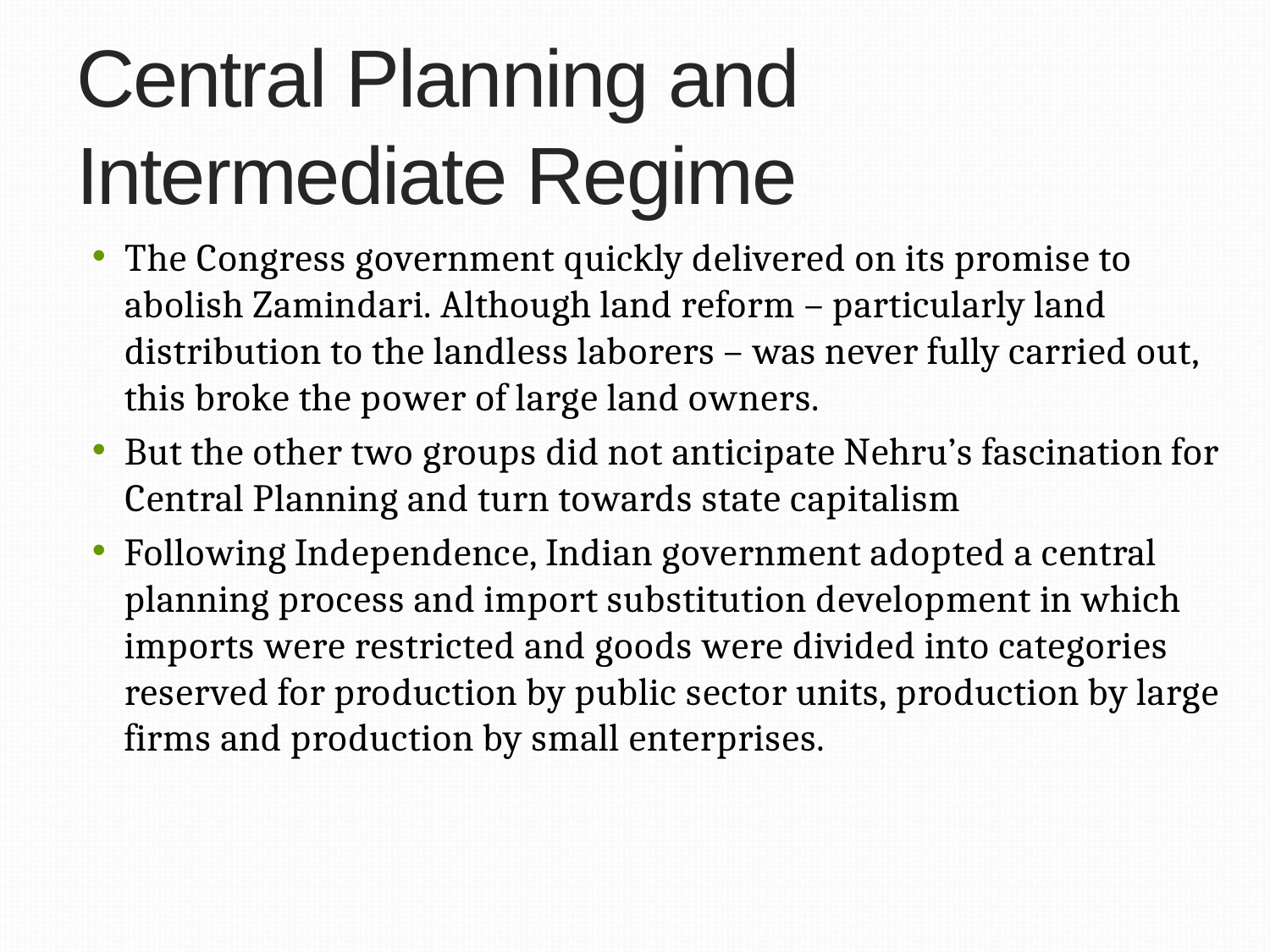

# Central Planning and Intermediate Regime
The Congress government quickly delivered on its promise to abolish Zamindari. Although land reform – particularly land distribution to the landless laborers – was never fully carried out, this broke the power of large land owners.
But the other two groups did not anticipate Nehru’s fascination for Central Planning and turn towards state capitalism
Following Independence, Indian government adopted a central planning process and import substitution development in which imports were restricted and goods were divided into categories reserved for production by public sector units, production by large firms and production by small enterprises.